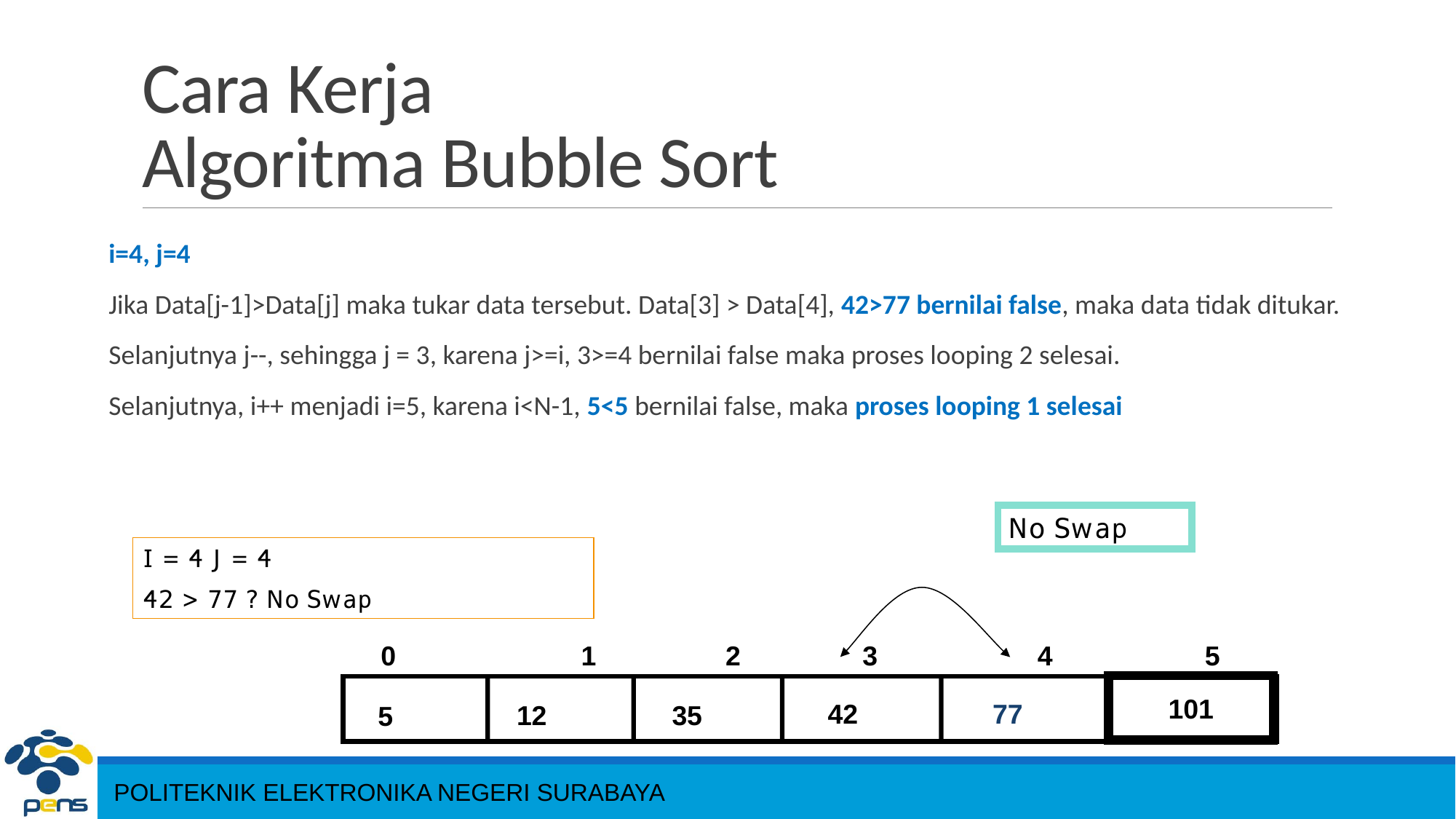

# Cara Kerja Algoritma Bubble Sort
i=4, j=4
Jika Data[j-1]>Data[j] maka tukar data tersebut. Data[3] > Data[4], 42>77 bernilai false, maka data tidak ditukar.
Selanjutnya j--, sehingga j = 3, karena j>=i, 3>=4 bernilai false maka proses looping 2 selesai.
Selanjutnya, i++ menjadi i=5, karena i<N-1, 5<5 bernilai false, maka proses looping 1 selesai

No Swap
I = 4 J = 4
42 > 77 ? No Swap

 0	             1                 2                3                     4                    5
101

42
  77
12
35
5